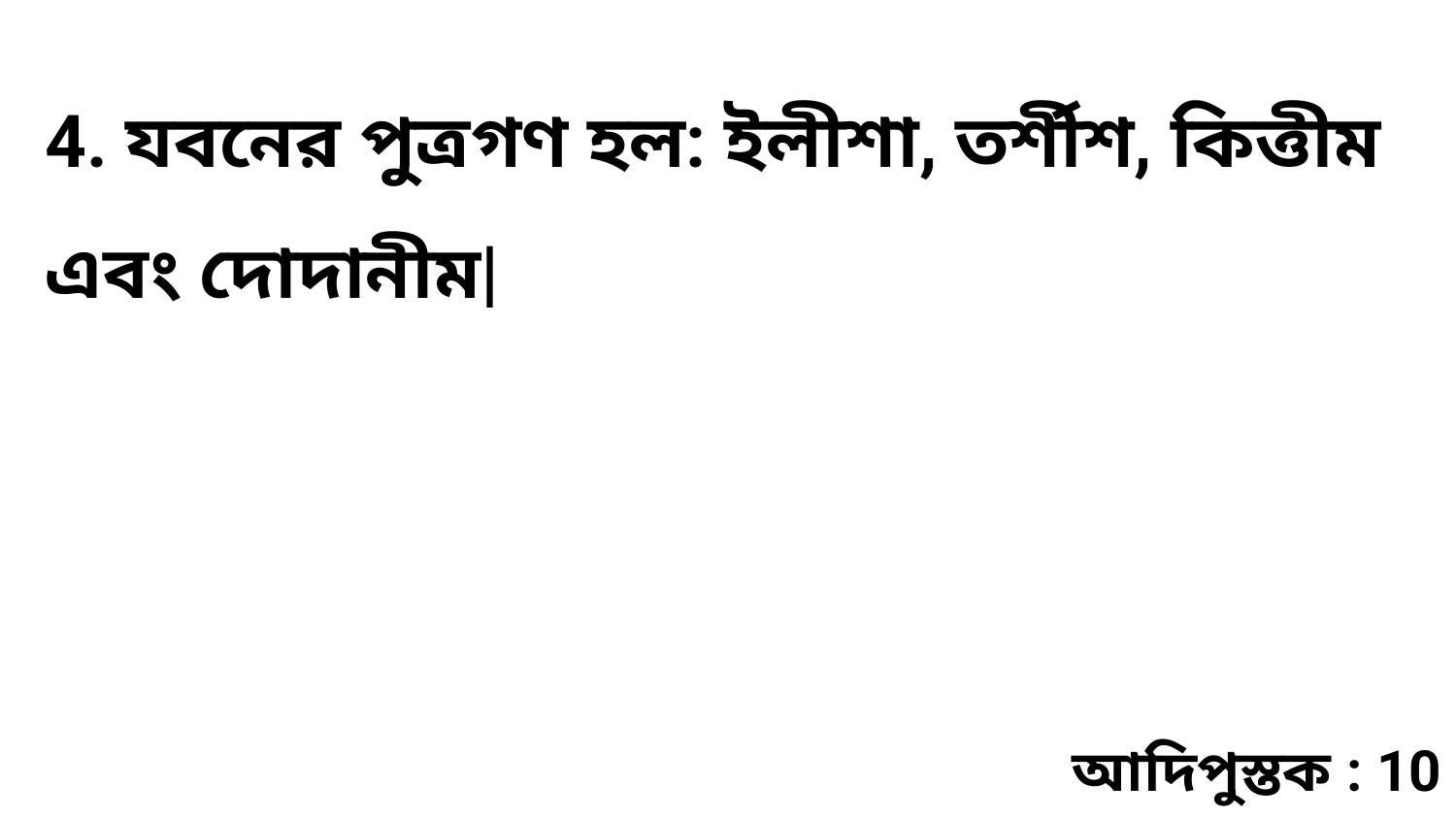

4. যবনের পুত্রগণ হল: ইলীশা, তর্শীশ, কিত্তীম এবং দোদানীম|
আদিপুস্তক : 10